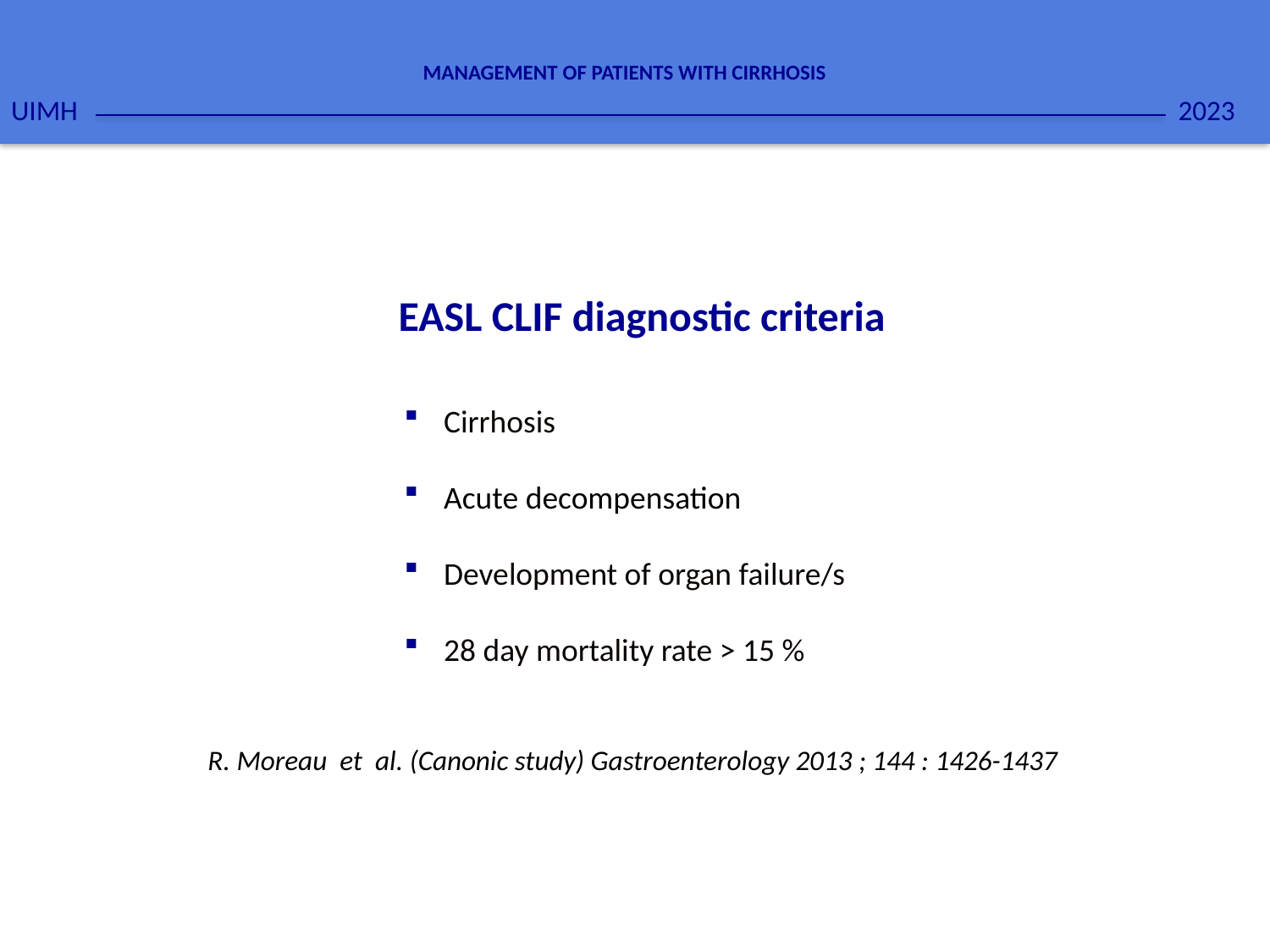

2023
MANAGEMENT OF PATIENTS WITH CIRRHOSIS
UIMH
EASL CLIF diagnostic criteria
Cirrhosis

Acute decompensation

Development of organ failure/s

28 day mortality rate > 15 %
R. Moreau  et  al. (Canonic study) Gastroenterology 2013 ; 144 : 1426-1437